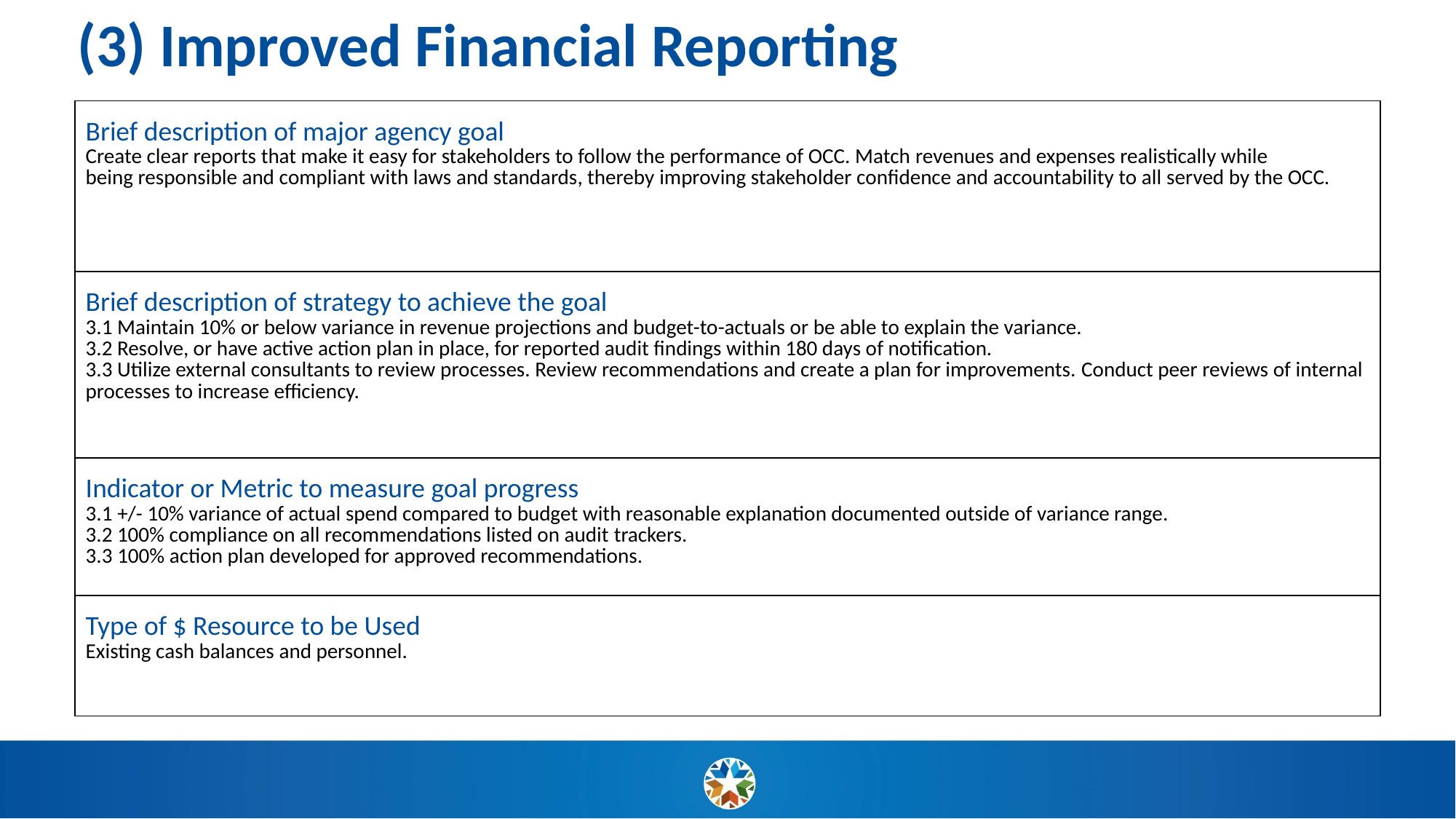

# (3) Improved Financial Reporting
| Brief description of major agency goal Create clear reports that make it easy for stakeholders to follow the performance of OCC. Match revenues and expenses realistically while being responsible and compliant with laws and standards, thereby improving stakeholder confidence and accountability to all served by the OCC.​ |
| --- |
| Brief description of strategy to achieve the goal 3.1 Maintain 10% or below variance in revenue projections and budget-to-actuals or be able to explain the variance. ​3.2 Resolve, or have active action plan in place, for reported audit findings within 180 days of notification.  3.3 Utilize external consultants to review processes. Review recommendations and create a plan for improvements. Conduct peer reviews of internal processes to increase efficiency. |
| Indicator or Metric to measure goal progress  3.1 +/- 10% variance of actual spend compared to budget with reasonable explanation documented outside of variance range. 3.2 100% compliance on all recommendations listed on audit trackers. 3.3 100% action plan developed for approved recommendations. |
| Type of $ Resource to be Used Existing cash balances and personnel. |